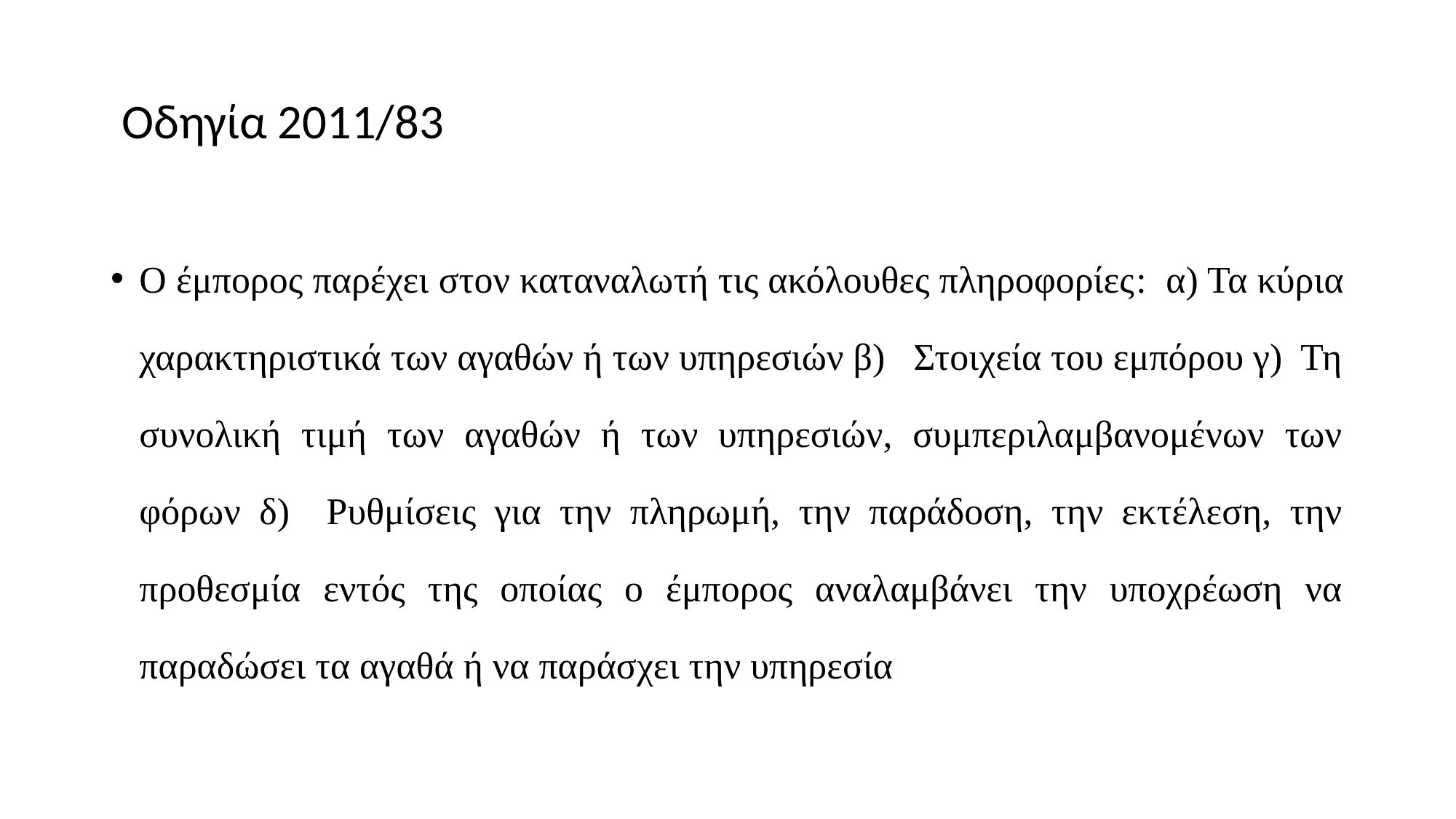

# Οδηγία 2011/83
Ο έμπορος παρέχει στον καταναλωτή τις ακόλουθες πληροφορίες:  α) Τα κύρια χαρακτηριστικά των αγαθών ή των υπηρεσιών β)   Στοιχεία του εμπόρου γ)  Τη συνολική τιμή των αγαθών ή των υπηρεσιών, συμπεριλαμβανομένων των φόρων δ)  Ρυθμίσεις για την πληρωμή, την παράδοση, την εκτέλεση, την προθεσμία εντός της οποίας ο έμπορος αναλαμβάνει την υποχρέωση να παραδώσει τα αγαθά ή να παράσχει την υπηρεσία